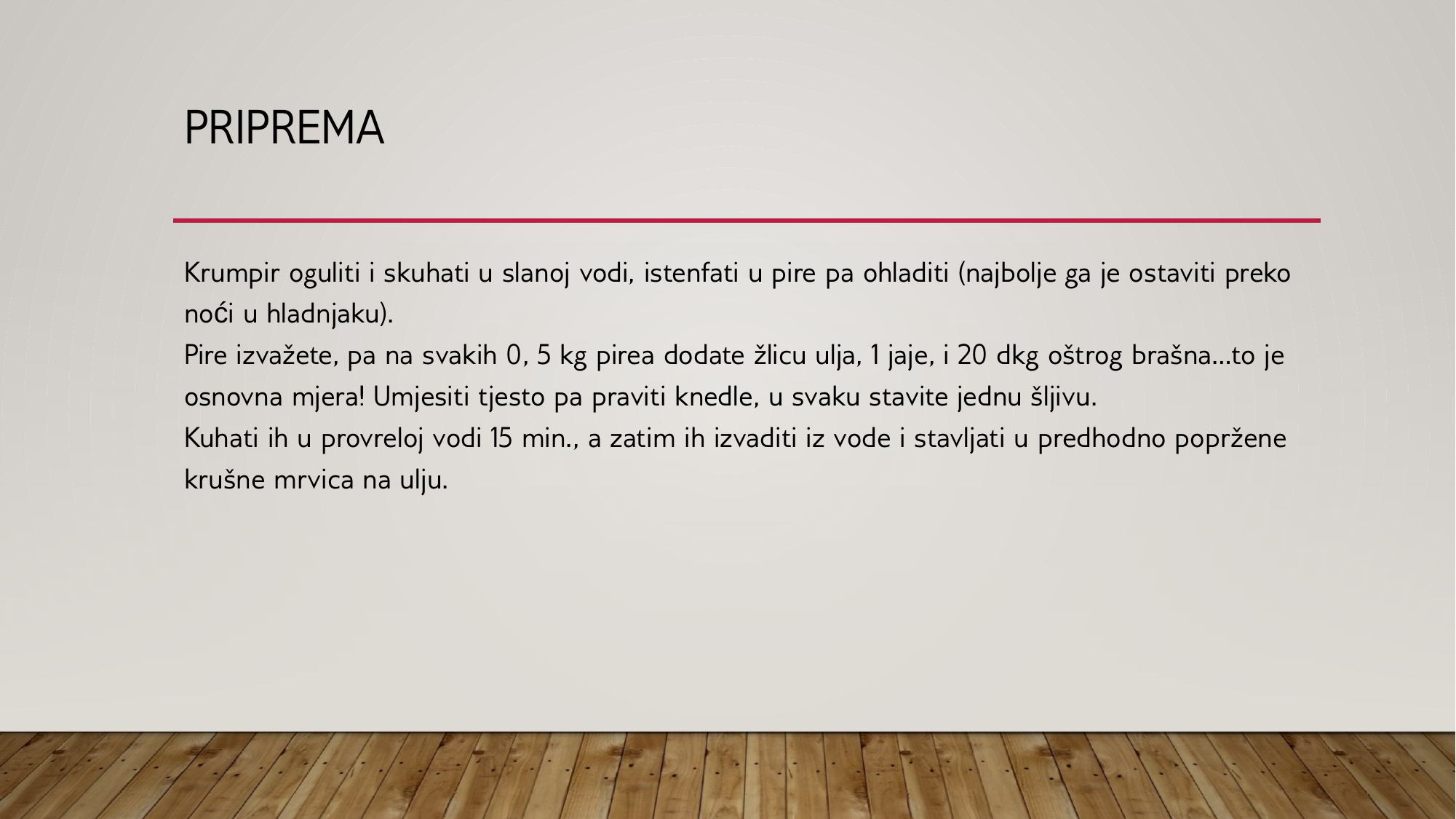

# PRIPREMA
Krumpir oguliti i skuhati u slanoj vodi, istenfati u pire pa ohladiti (najbolje ga je ostaviti preko noći u hladnjaku).
Pire izvažete, pa na svakih 0, 5 kg pirea dodate žlicu ulja, 1 jaje, i 20 dkg oštrog brašna…to je osnovna mjera! Umjesiti tjesto pa praviti knedle, u svaku stavite jednu šljivu.
Kuhati ih u provreloj vodi 15 min., a zatim ih izvaditi iz vode i stavljati u predhodno popržene krušne mrvica na ulju.